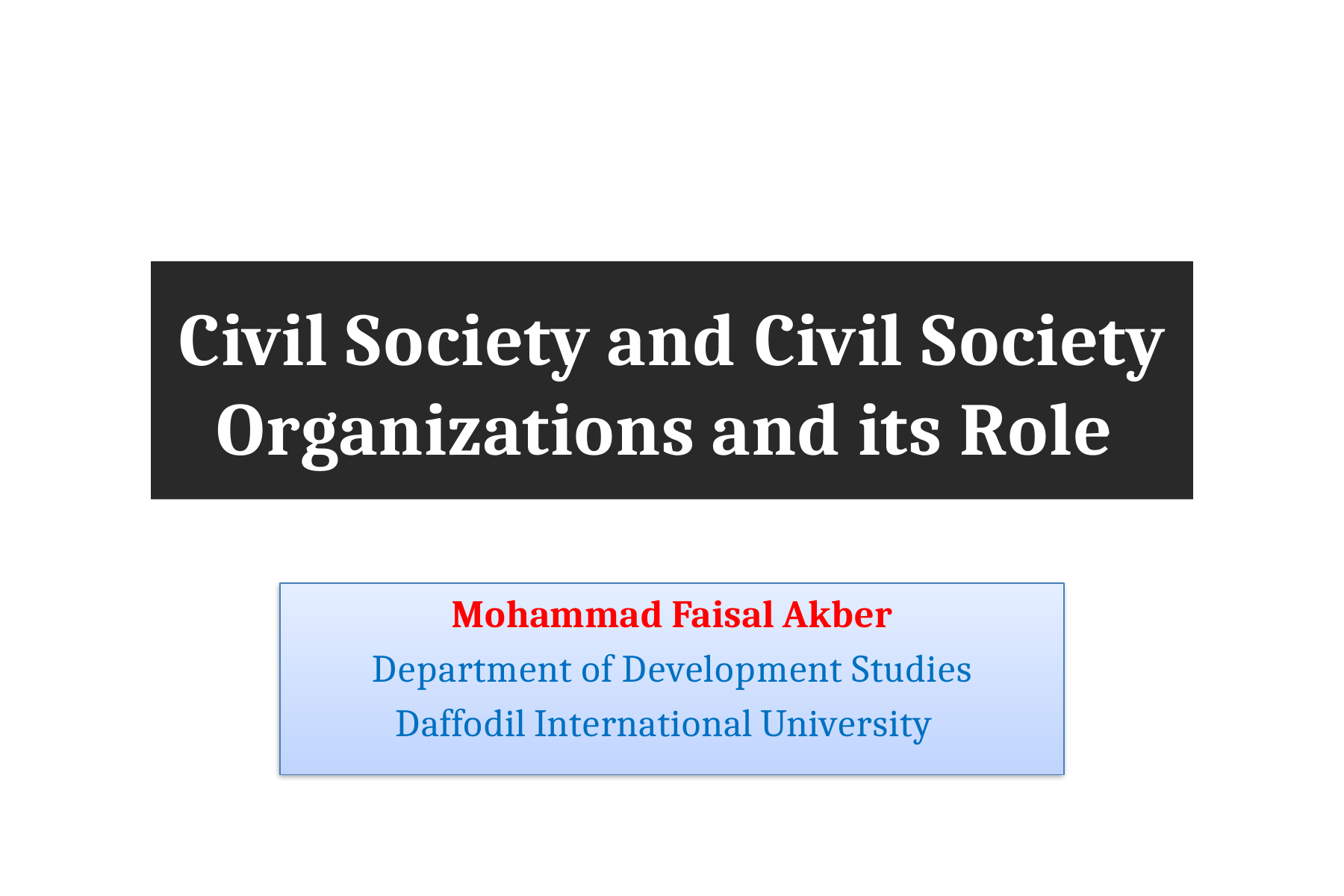

Civil Society and Civil Society Organizations and its Role
Mohammad Faisal Akber
Department of Development Studies
Daffodil International University